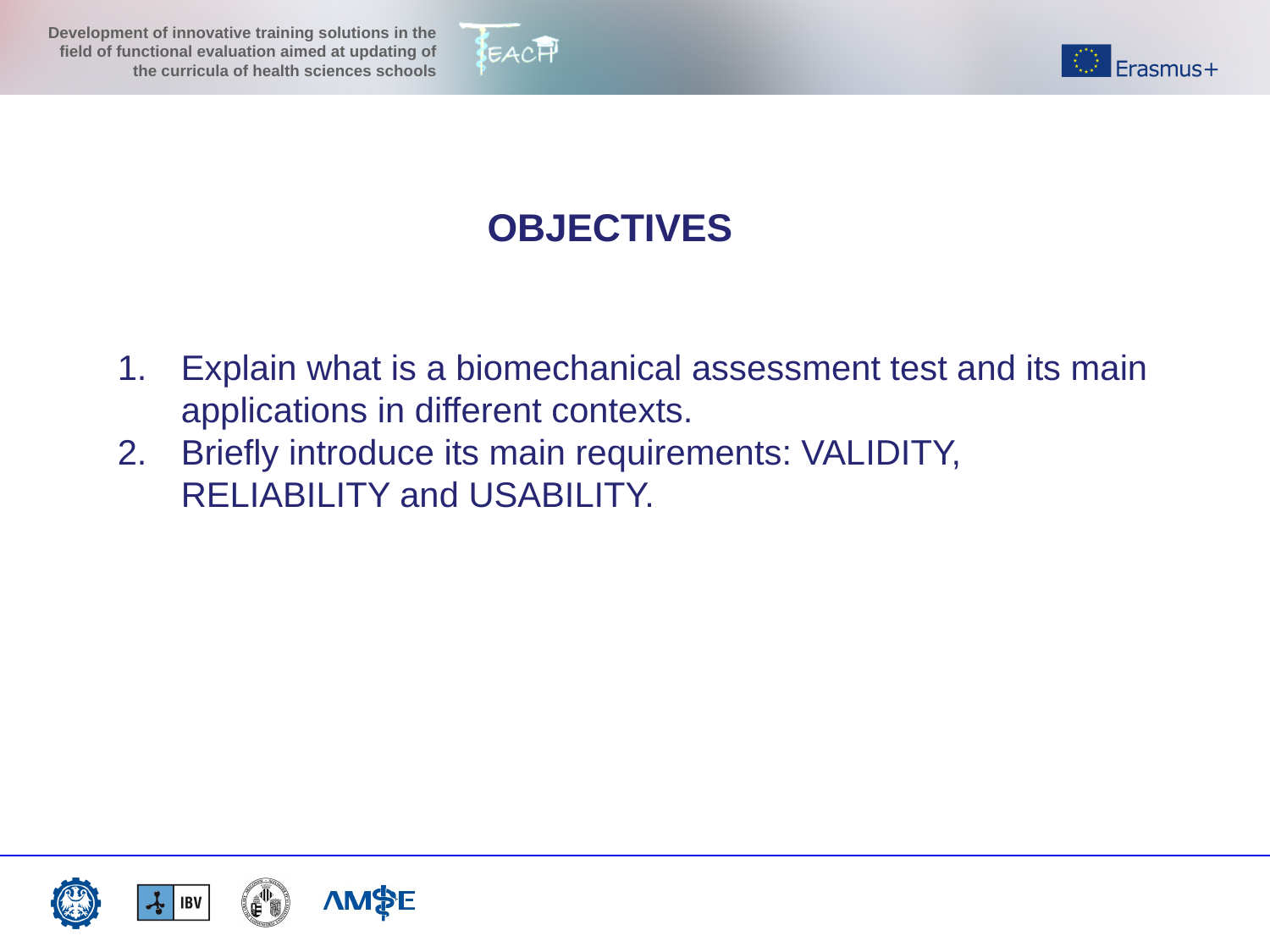

OBJECTIVES
Explain what is a biomechanical assessment test and its main applications in different contexts.
Briefly introduce its main requirements: VALIDITY, RELIABILITY and USABILITY.